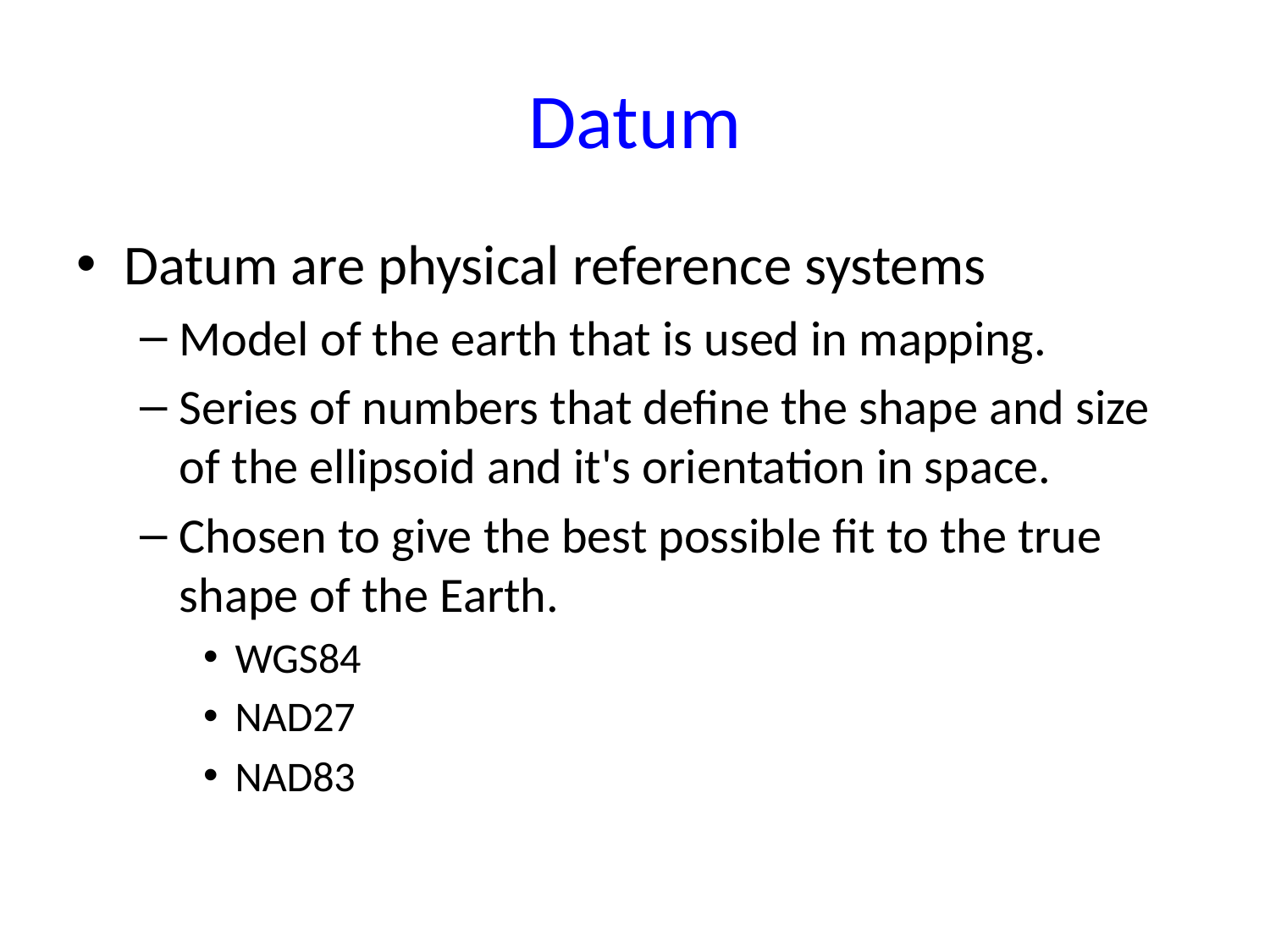

# Datum
Datum are physical reference systems
Model of the earth that is used in mapping.
Series of numbers that define the shape and size of the ellipsoid and it's orientation in space.
Chosen to give the best possible fit to the true shape of the Earth.
WGS84
NAD27
NAD83